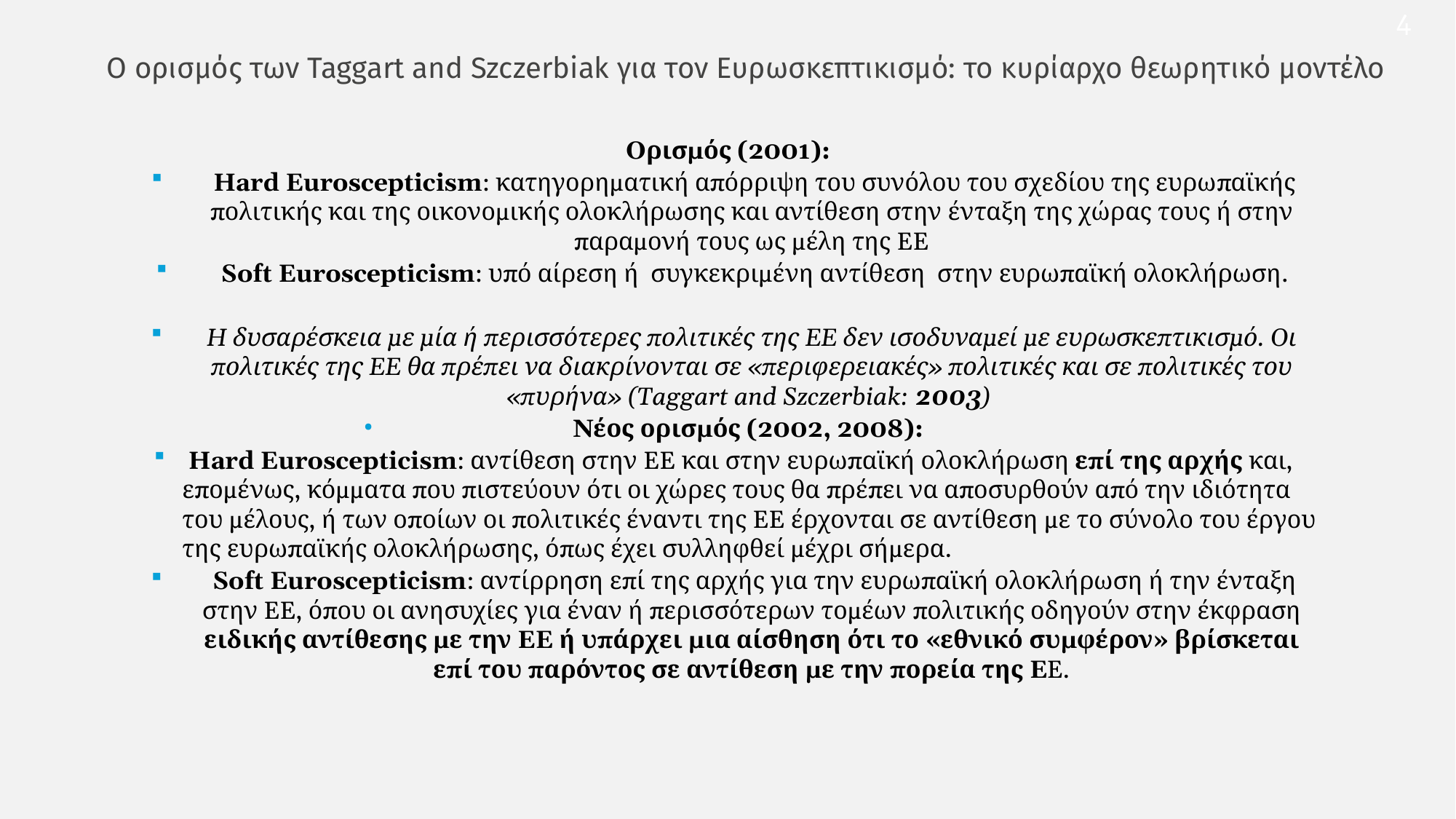

4
 Ο ορισμός των Taggart and Szczerbiak για τον Ευρωσκεπτικισμό: το κυρίαρχο θεωρητικό μοντέλο
Ορισμός (2001):
 Hard Euroscepticism: κατηγορηματική απόρριψη του συνόλου του σχεδίου της ευρωπαϊκής πολιτικής και της οικονομικής ολοκλήρωσης και αντίθεση στην ένταξη της χώρας τους ή στην παραμονή τους ως μέλη της ΕΕ
 Soft Euroscepticism: υπό αίρεση ή  συγκεκριμένη αντίθεση  στην ευρωπαϊκή ολοκλήρωση.

Η δυσαρέσκεια με μία ή περισσότερες πολιτικές της ΕΕ δεν ισοδυναμεί με ευρωσκεπτικισμό. Οι πολιτικές της ΕΕ θα πρέπει να διακρίνονται σε «περιφερειακές» πολιτικές και σε πολιτικές του «πυρήνα» (Taggart and Szczerbiak: 2003)
Νέος ορισμός (2002, 2008):
 Hard Euroscepticism: αντίθεση στην ΕΕ και στην ευρωπαϊκή ολοκλήρωση επί της αρχής και, επομένως, κόμματα που πιστεύουν ότι οι χώρες τους θα πρέπει να αποσυρθούν από την ιδιότητα του μέλους, ή των οποίων οι πολιτικές έναντι της ΕΕ έρχονται σε αντίθεση με το σύνολο του έργου της ευρωπαϊκής ολοκλήρωσης, όπως έχει συλληφθεί μέχρι σήμερα.
 Soft Euroscepticism: αντίρρηση επί της αρχής για την ευρωπαϊκή ολοκλήρωση ή την ένταξη στην ΕΕ, όπου οι ανησυχίες για έναν ή περισσότερων τομέων πολιτικής οδηγούν στην έκφραση ειδικής αντίθεσης με την ΕΕ ή υπάρχει μια αίσθηση ότι το «εθνικό συμφέρον» βρίσκεται επί του παρόντος σε αντίθεση με την πορεία της ΕΕ.